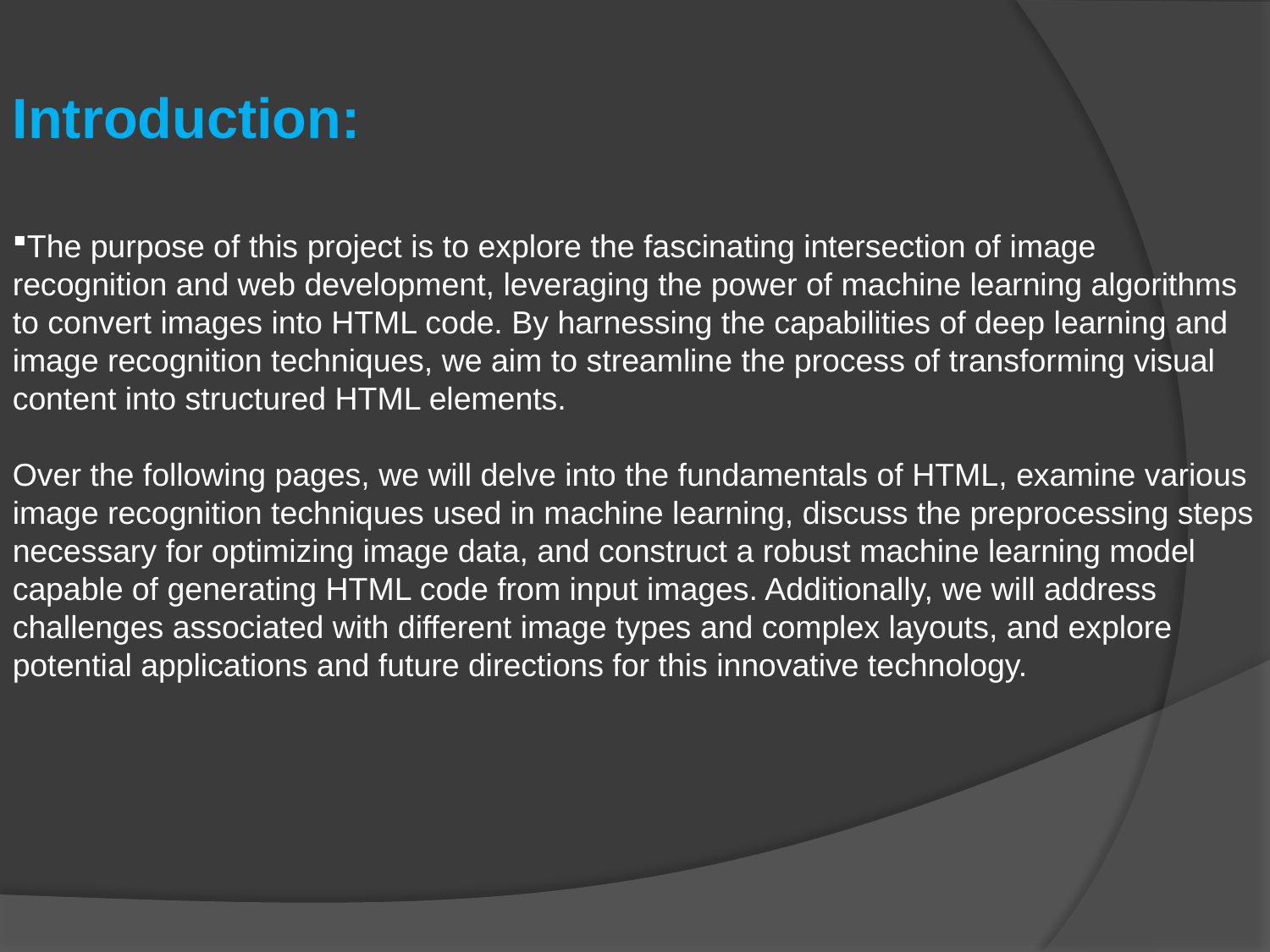

Introduction:

The purpose of this project is to explore the fascinating intersection of image recognition and web development, leveraging the power of machine learning algorithms to convert images into HTML code. By harnessing the capabilities of deep learning and image recognition techniques, we aim to streamline the process of transforming visual content into structured HTML elements.

Over the following pages, we will delve into the fundamentals of HTML, examine various image recognition techniques used in machine learning, discuss the preprocessing steps necessary for optimizing image data, and construct a robust machine learning model capable of generating HTML code from input images. Additionally, we will address challenges associated with different image types and complex layouts, and explore potential applications and future directions for this innovative technology.